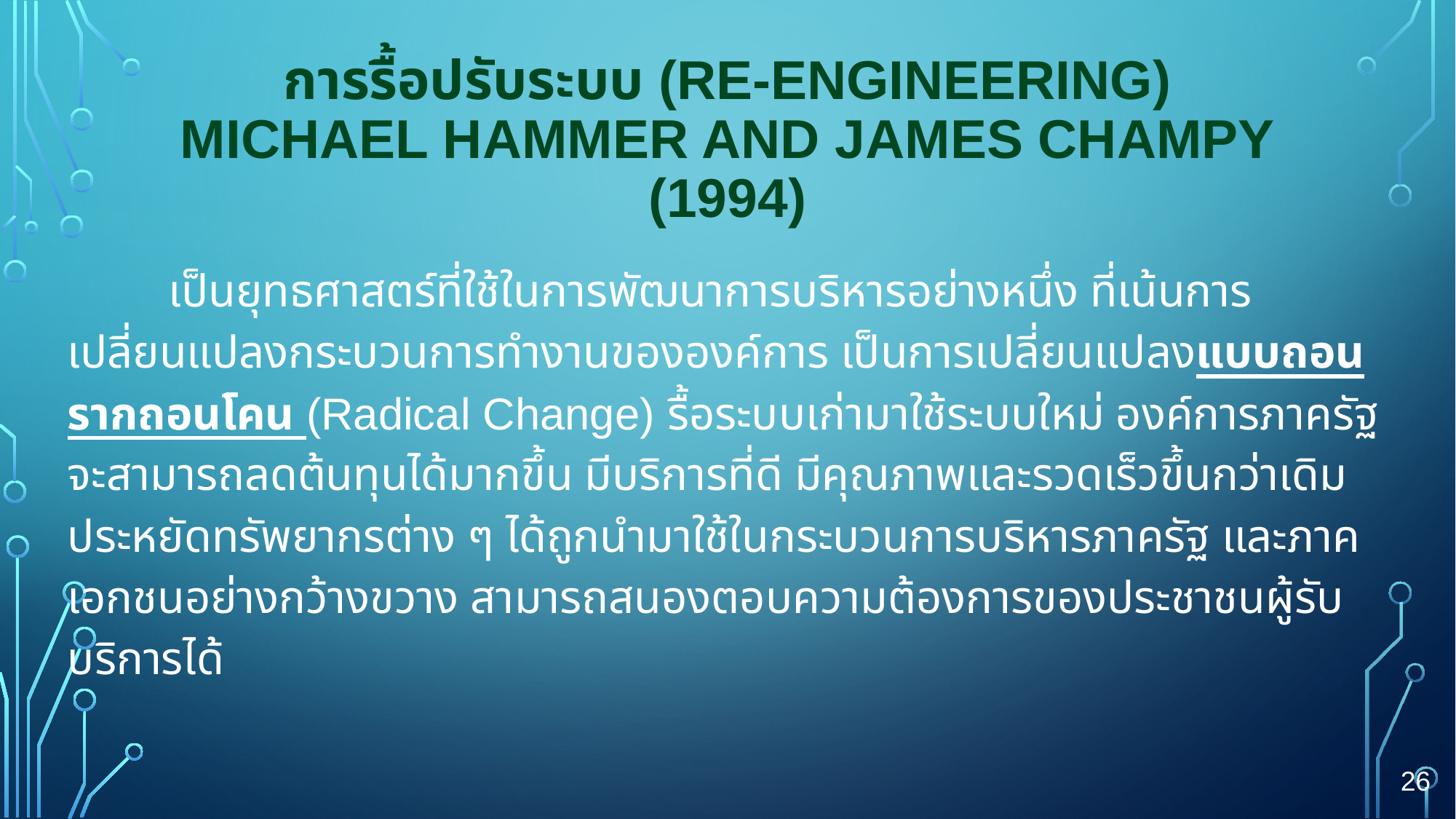

# การรื้อปรับระบบ (Re-engineering) Michael Hammer and James Champy (1994)
	 เป็นยุทธศาสตร์ที่ใช้ในการพัฒนาการบริหารอย่างหนึ่ง ที่เน้นการเปลี่ยนแปลงกระบวนการทำงานขององค์การ เป็นการเปลี่ยนแปลงแบบถอนรากถอนโคน (Radical Change) รื้อระบบเก่ามาใช้ระบบใหม่ องค์การภาครัฐจะสามารถลดต้นทุนได้มากขึ้น มีบริการที่ดี มีคุณภาพและรวดเร็วขึ้นกว่าเดิม ประหยัดทรัพยากรต่าง ๆ ได้ถูกนำมาใช้ในกระบวนการบริหารภาครัฐ และภาคเอกชนอย่างกว้างขวาง สามารถสนองตอบความต้องการของประชาชนผู้รับบริการได้
26